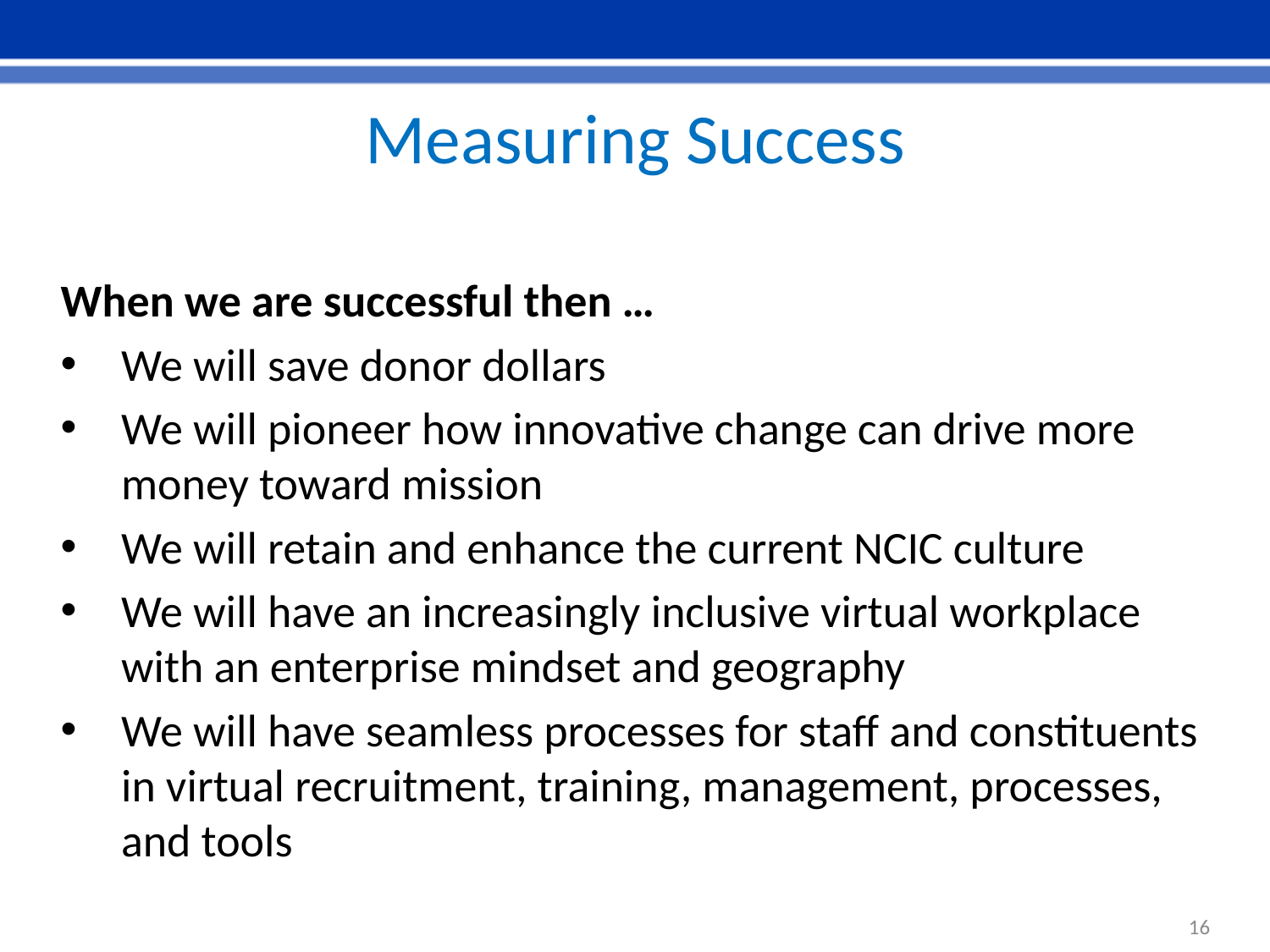

# Measuring Success

When we are successful then …
We will save donor dollars
We will pioneer how innovative change can drive more money toward mission
We will retain and enhance the current NCIC culture
We will have an increasingly inclusive virtual workplace with an enterprise mindset and geography
We will have seamless processes for staff and constituents in virtual recruitment, training, management, processes, and tools

16